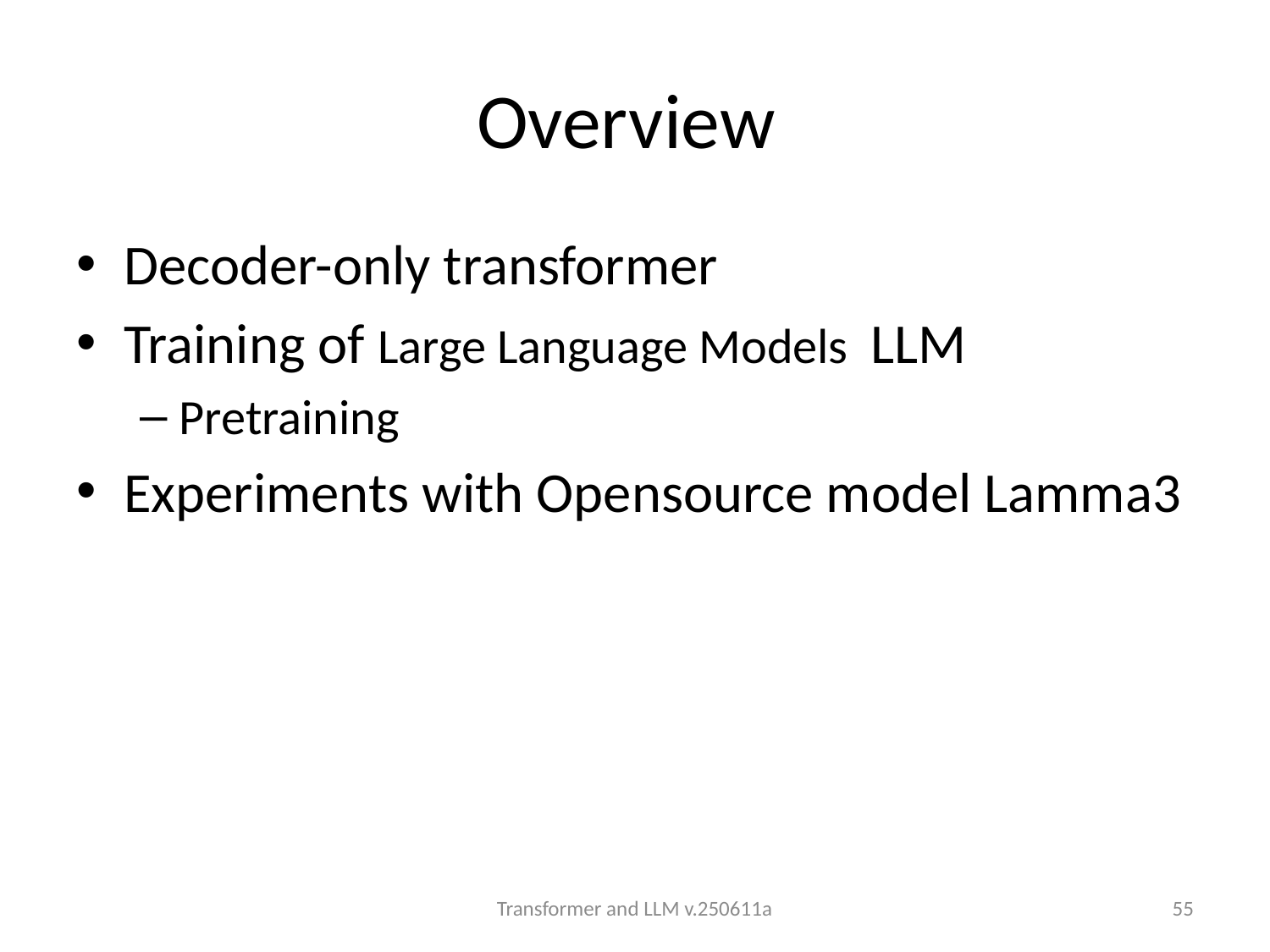

# Overview
Decoder-only transformer
Training of Large Language Models  LLM
Pretraining
Experiments with Opensource model Lamma3

Transformer and LLM v.250611a
55